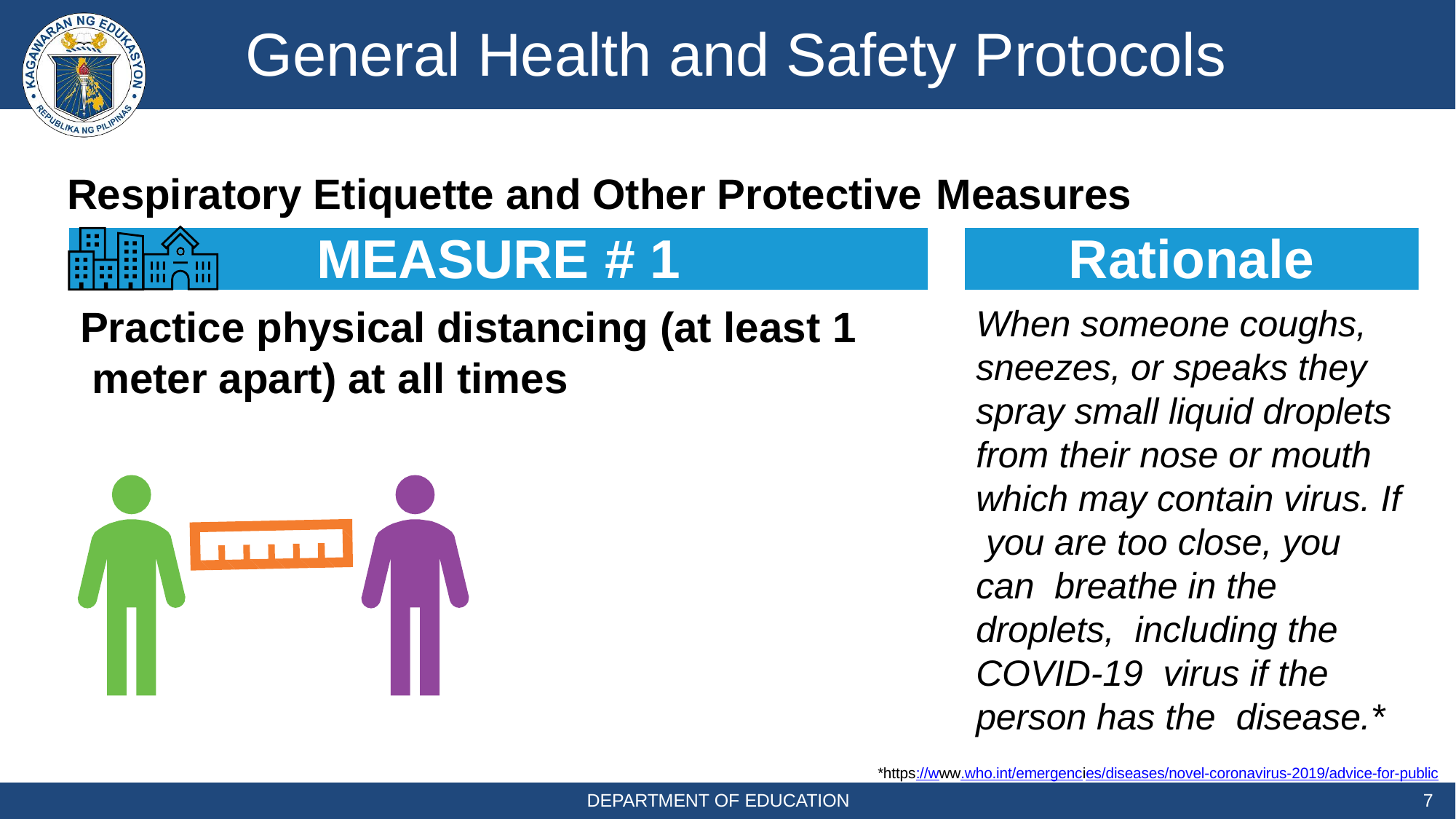

# General Health and Safety Protocols
Respiratory Etiquette and Other Protective Measures

MEASURE # 1
Rationale
Practice physical distancing (at least 1  meter apart) at all times
When someone coughs,  sneezes, or speaks they  spray small liquid droplets  from their nose or mouth  which may contain virus. If  you are too close, you can  breathe in the droplets,  including the COVID-19  virus if the person has the  disease.*

*https://www.who.int/emergencies/diseases/novel-coronavirus-2019/advice-for-public
7
DEPARTMENT OF EDUCATION